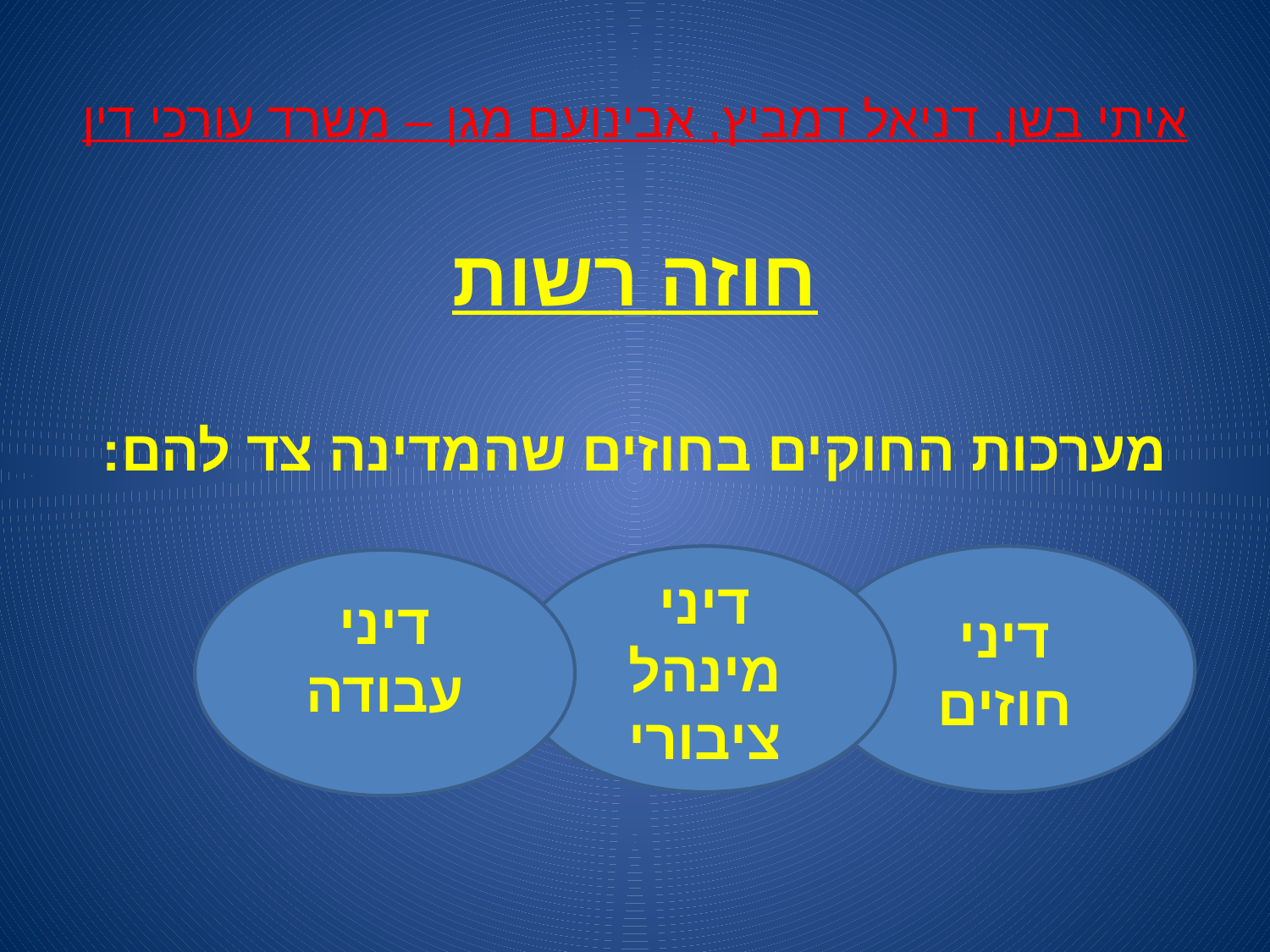

# איתי בשן, דניאל דמביץ, אבינועם מגן – משרד עורכי דין
חוזה רשות

מערכות החוקים בחוזים שהמדינה צד להם:

דיני
מינהל
ציבורי
דיני
חוזים

דיני
עבודה